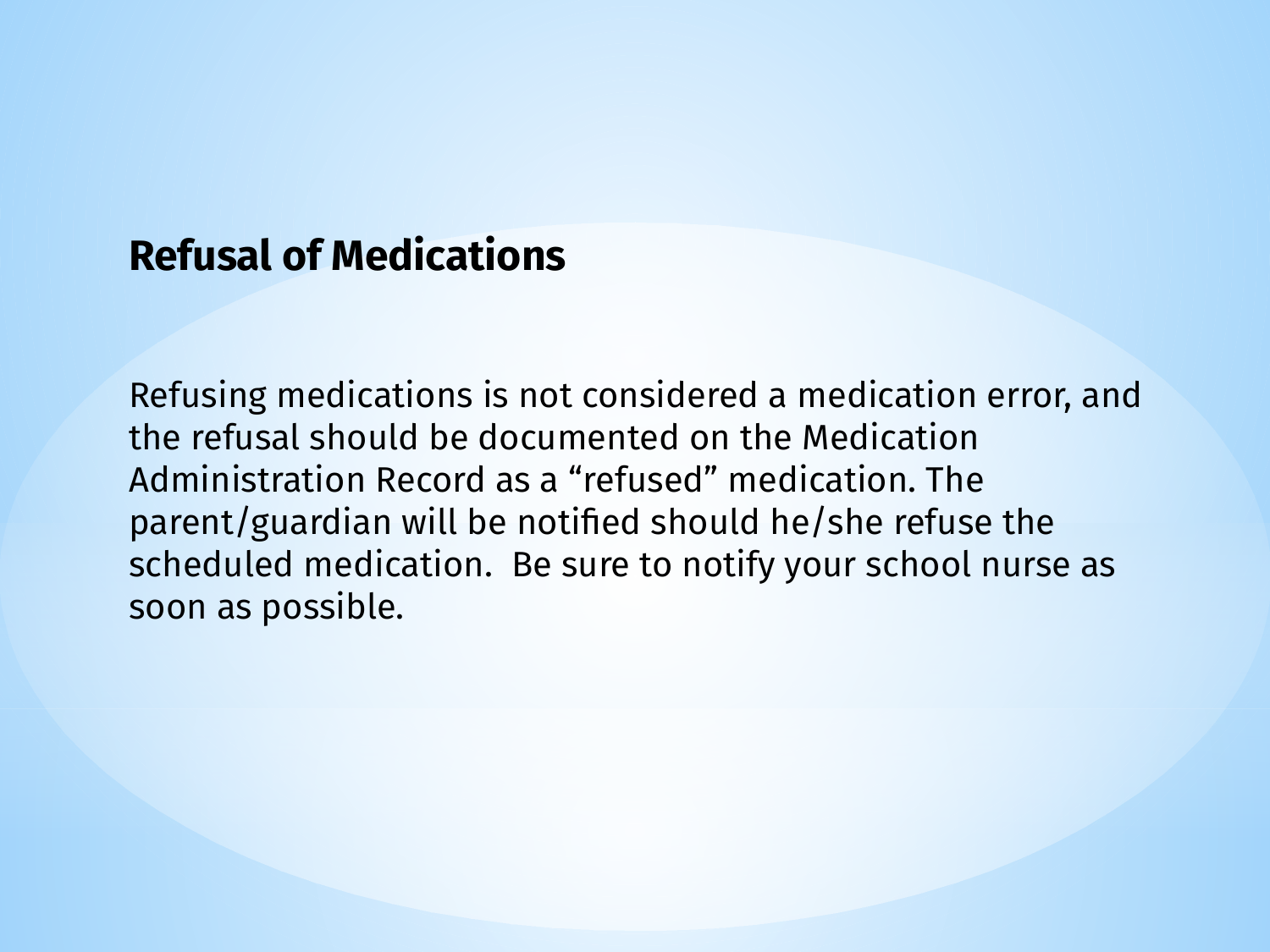

Refusal of Medications

Refusing medications is not considered a medication error, and the refusal should be documented on the Medication Administration Record as a “refused” medication. The parent/guardian will be notified should he/she refuse the scheduled medication.  Be sure to notify your school nurse as soon as possible.